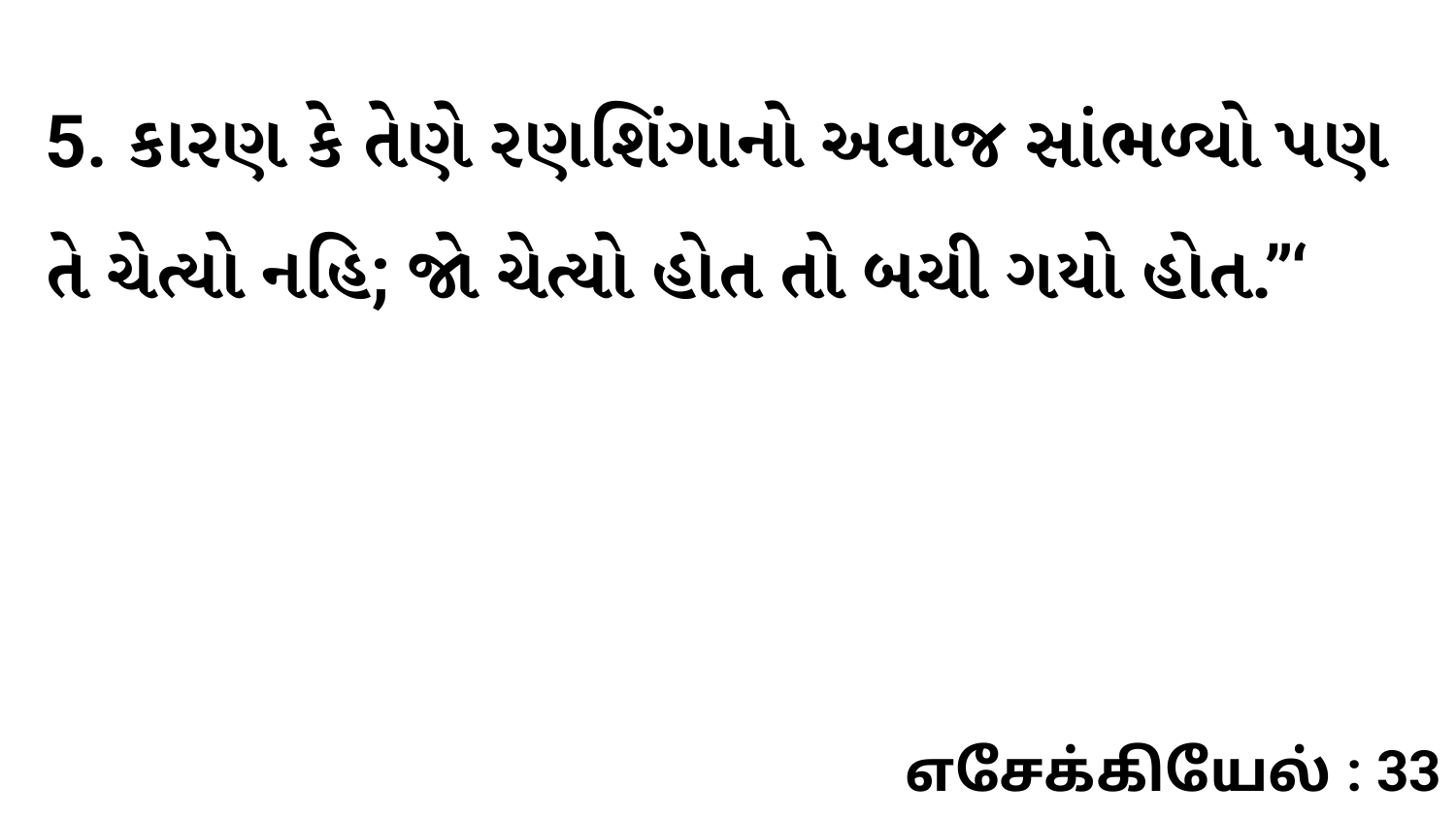

5. કારણ કે તેણે રણશિંગાનો અવાજ સાંભળ્યો પણ તે ચેત્યો નહિ; જો ચેત્યો હોત તો બચી ગયો હોત.”‘
எசேக்கியேல் : 33